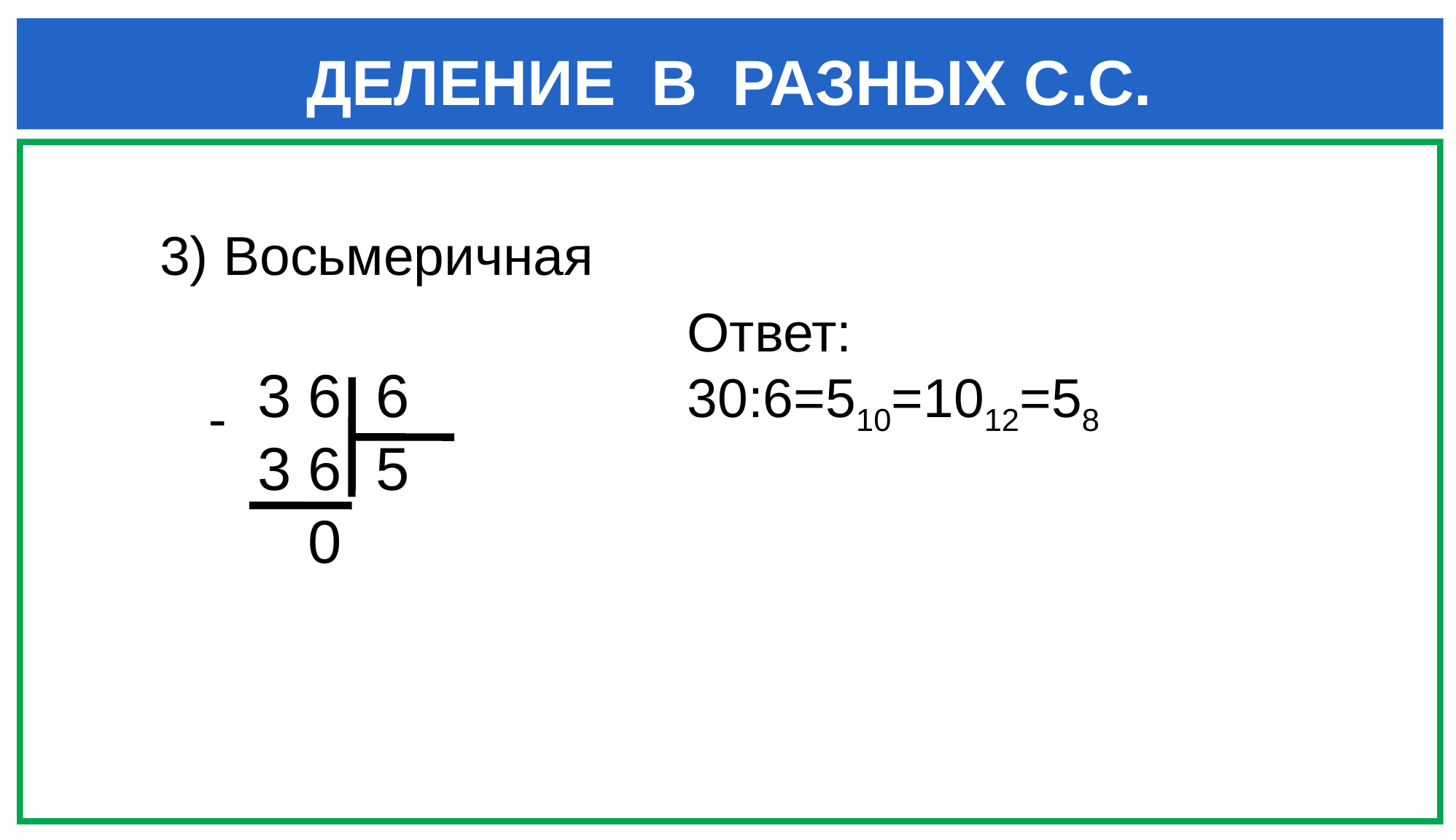

ДЕЛЕНИЕ  В  РАЗНЫХ С.С.
3) Восьмеричная
Ответ: 30:6=510=1012=58
                  3 6  6
                  3 6  5
                     0
-